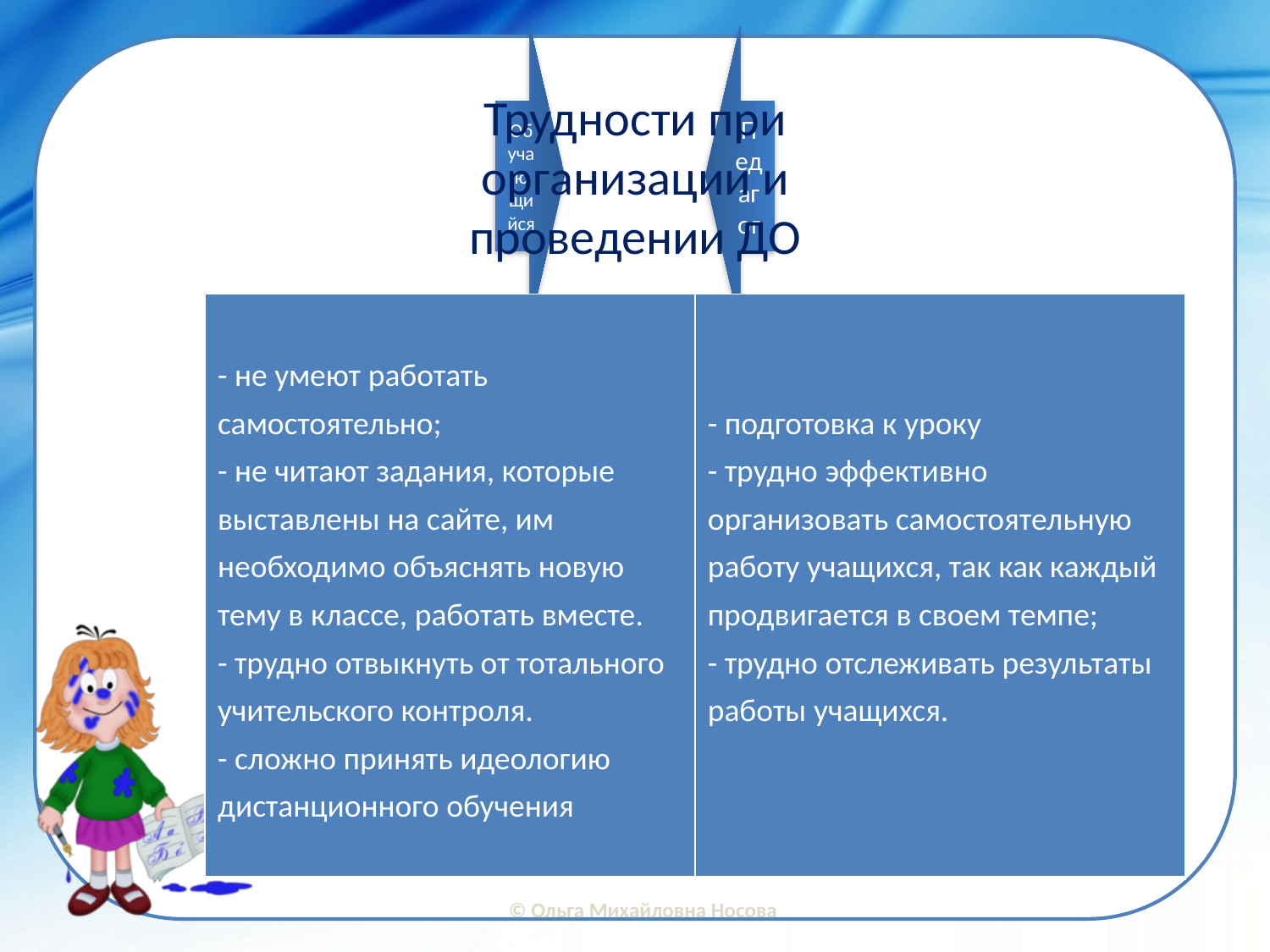

Обучающийся
Трудности при организации и проведении ДО
| - не умеют работать самостоятельно; - не читают задания, которые выставлены на сайте, им необходимо объяснять новую тему в классе, работать вместе. - трудно отвыкнуть от тотального учительского контроля. - сложно принять идеологию дистанционного обучения | - подготовка к уроку - трудно эффективно организовать самостоятельную работу учащихся, так как каждый продвигается в своем темпе; - трудно отслеживать результаты работы учащихся. |
| --- | --- |